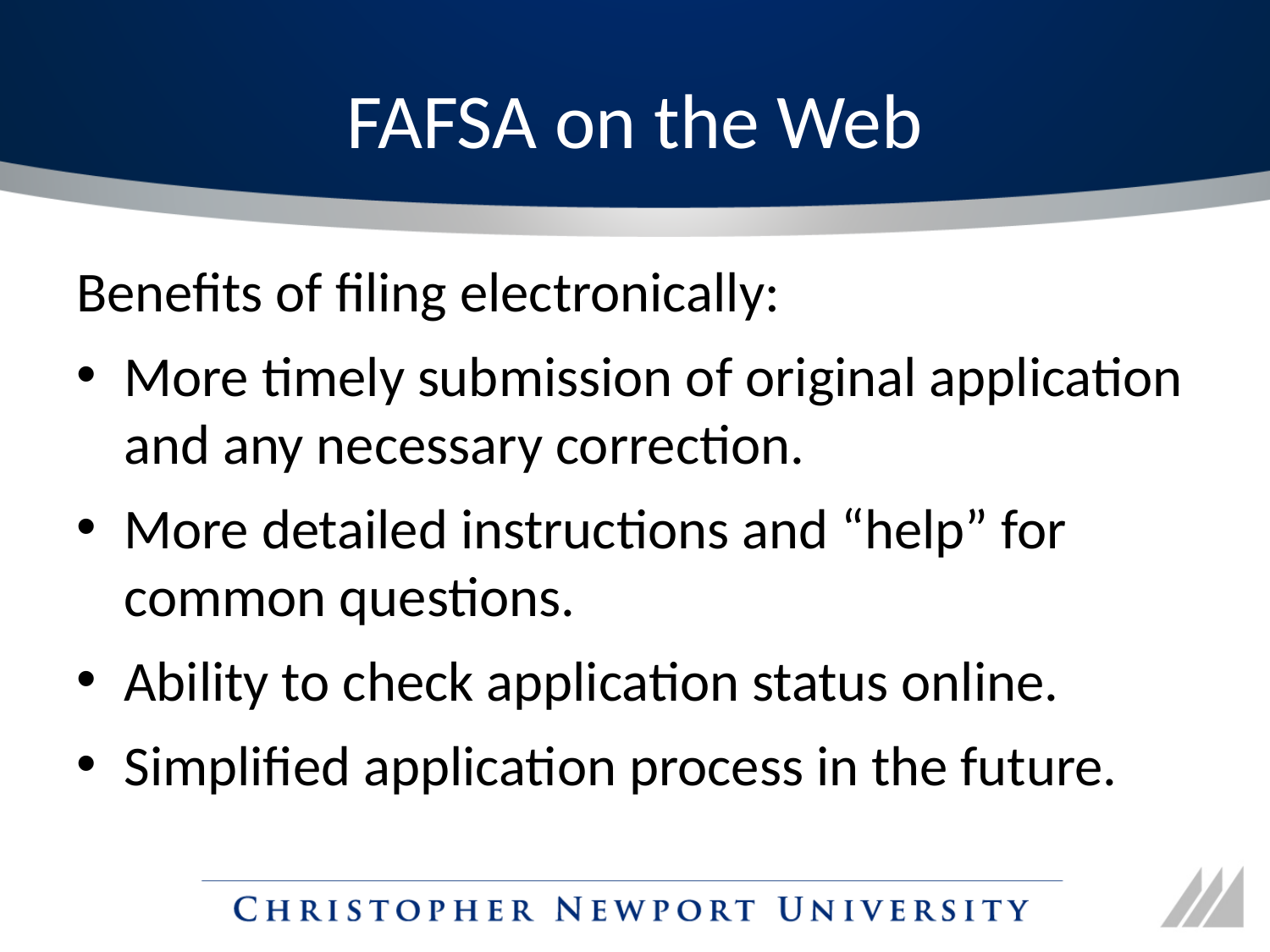

# FAFSA on the Web
Benefits of filing electronically:
More timely submission of original application and any necessary correction.
More detailed instructions and “help” for common questions.
Ability to check application status online.
Simplified application process in the future.